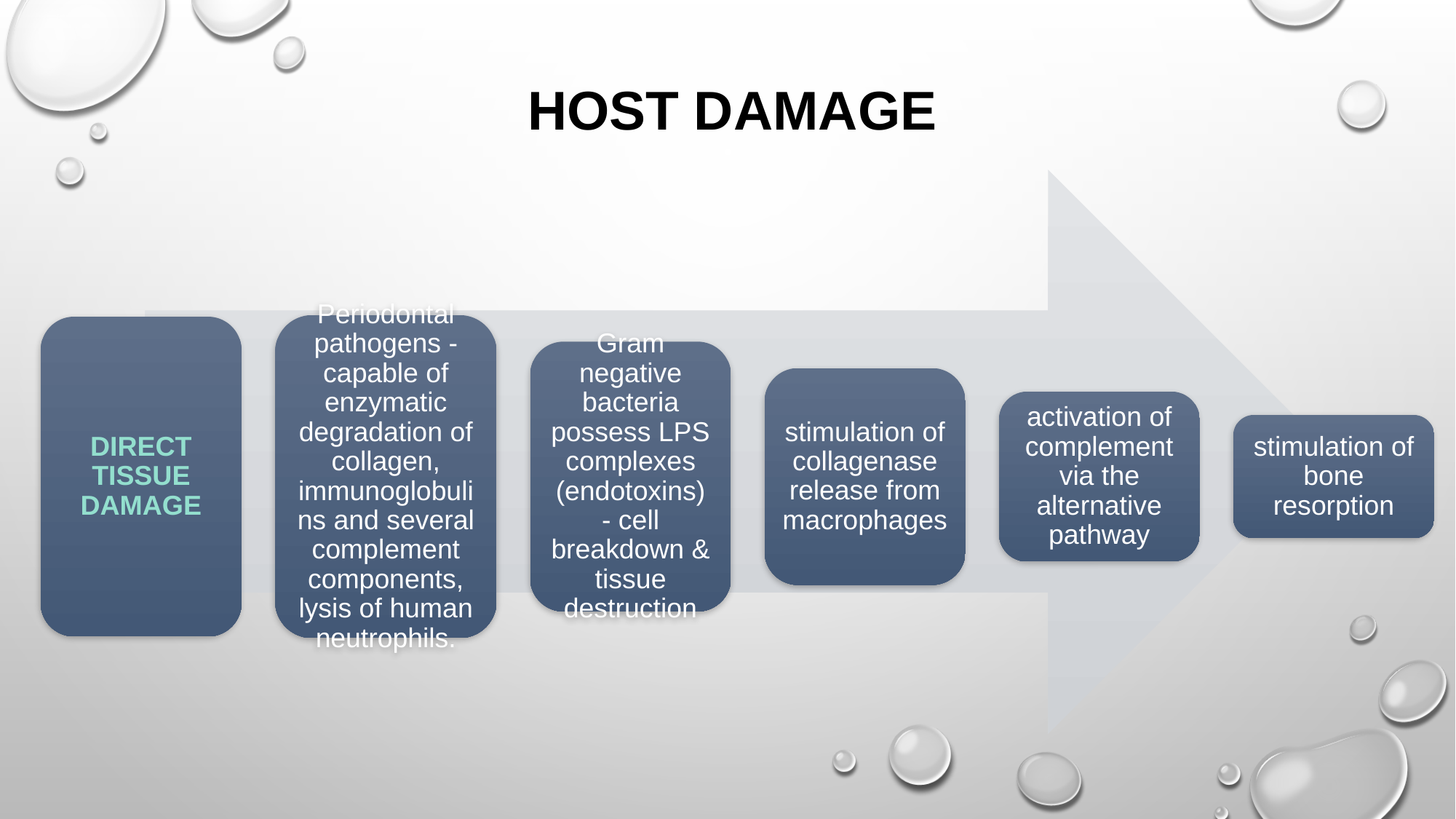

# HOST DAMAGE
DIRECT TISSUE DAMAGE
Periodontal pathogens - capable of enzymatic degradation of collagen, immunoglobulins and several complement components, lysis of human neutrophils.
Gram negative bacteria possess LPS complexes (endotoxins) - cell breakdown & tissue destruction
stimulation of collagenase release from macrophages
activation of complement via the alternative pathway
stimulation of bone resorption